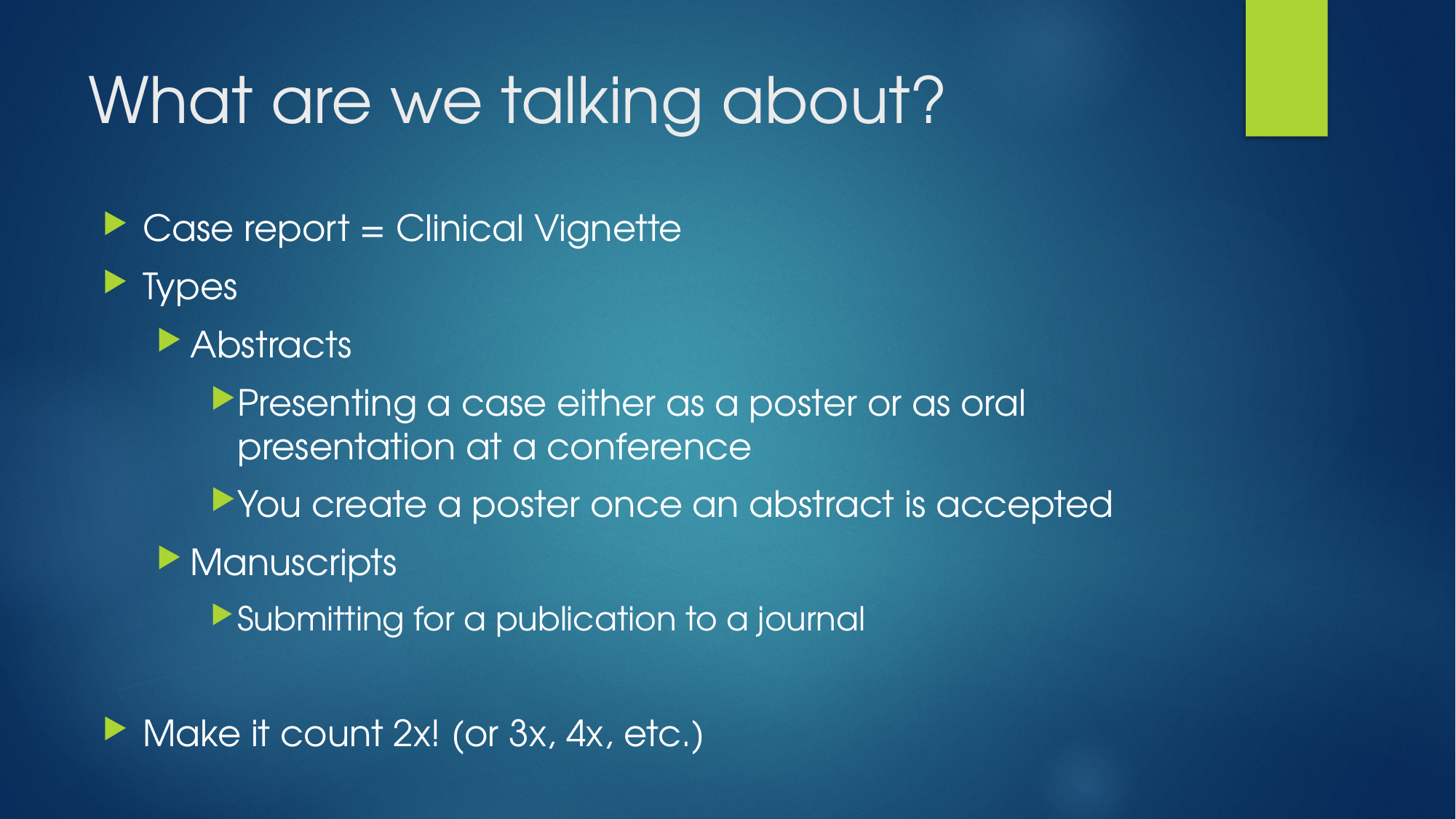

# What are we talking about?
Case report = Clinical Vignette
Types
Abstracts
Presenting a case either as a poster or as oral presentation at a conference
You create a poster once an abstract is accepted
Manuscripts
Submitting for a publication to a journal

Make it count 2x! (or 3x, 4x, etc.)